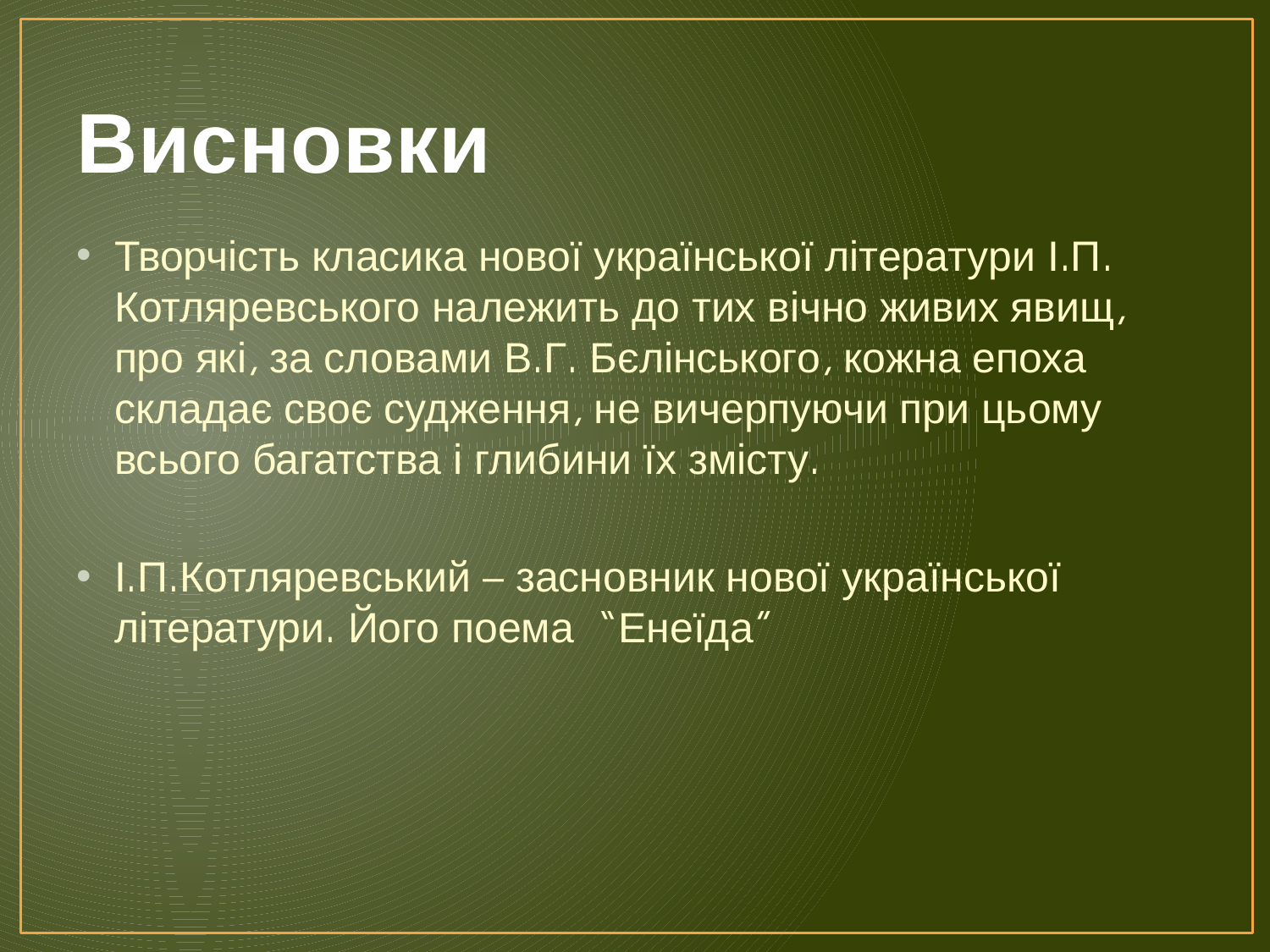

# Висновки
Творчість класика нової української літератури І.П. Котляревського належить до тих вічно живих явищ, про які, за словами В.Г. Бєлінського, кожна епоха складає своє судження, не вичерпуючи при цьому всього багатства і глибини їх змісту.

І.П.Котляревський – засновник нової української літератури. Його поема  “Енеїда”